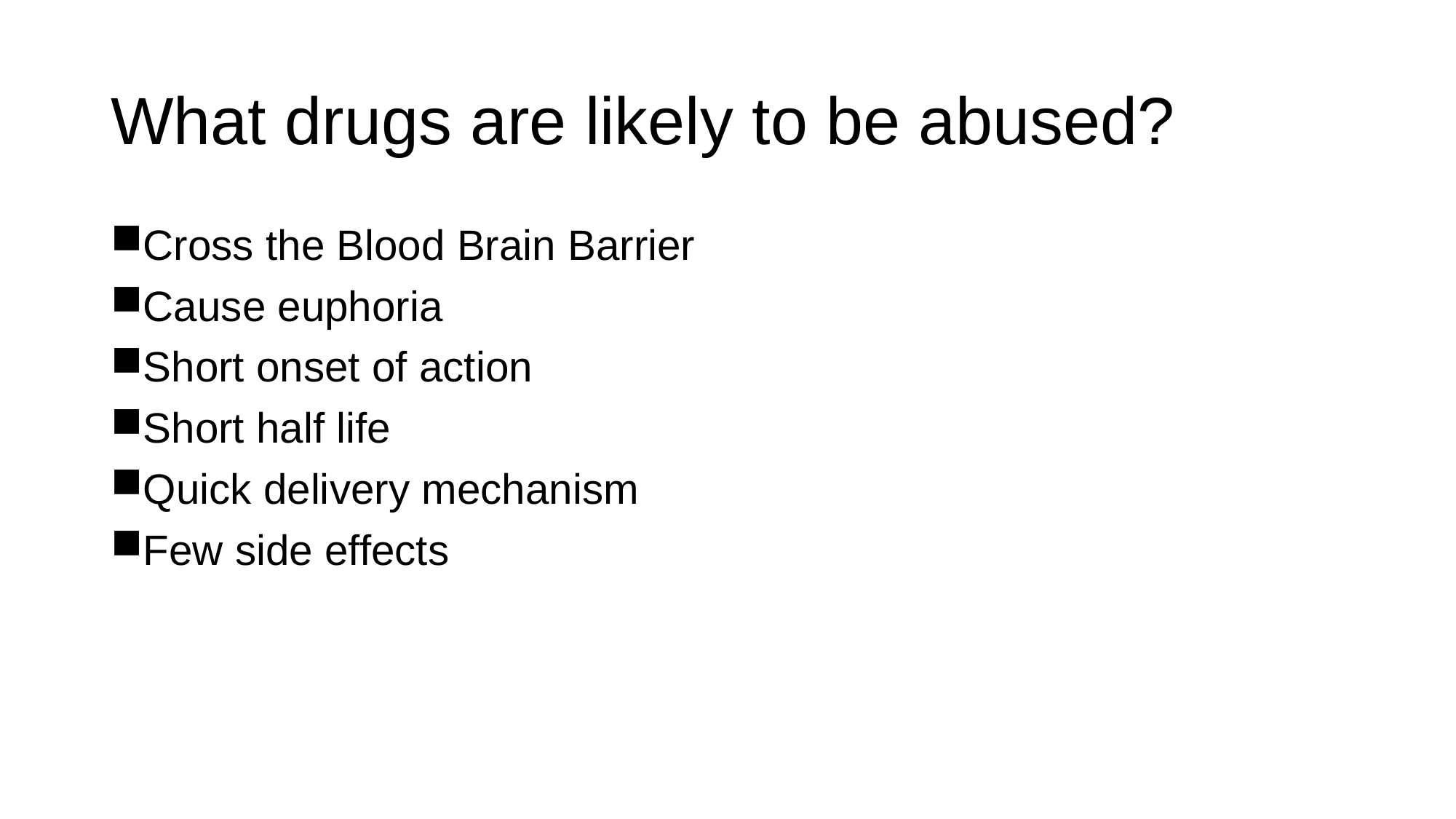

# What drugs are likely to be abused?
Cross the Blood Brain Barrier
Cause euphoria
Short onset of action
Short half life
Quick delivery mechanism
Few side effects